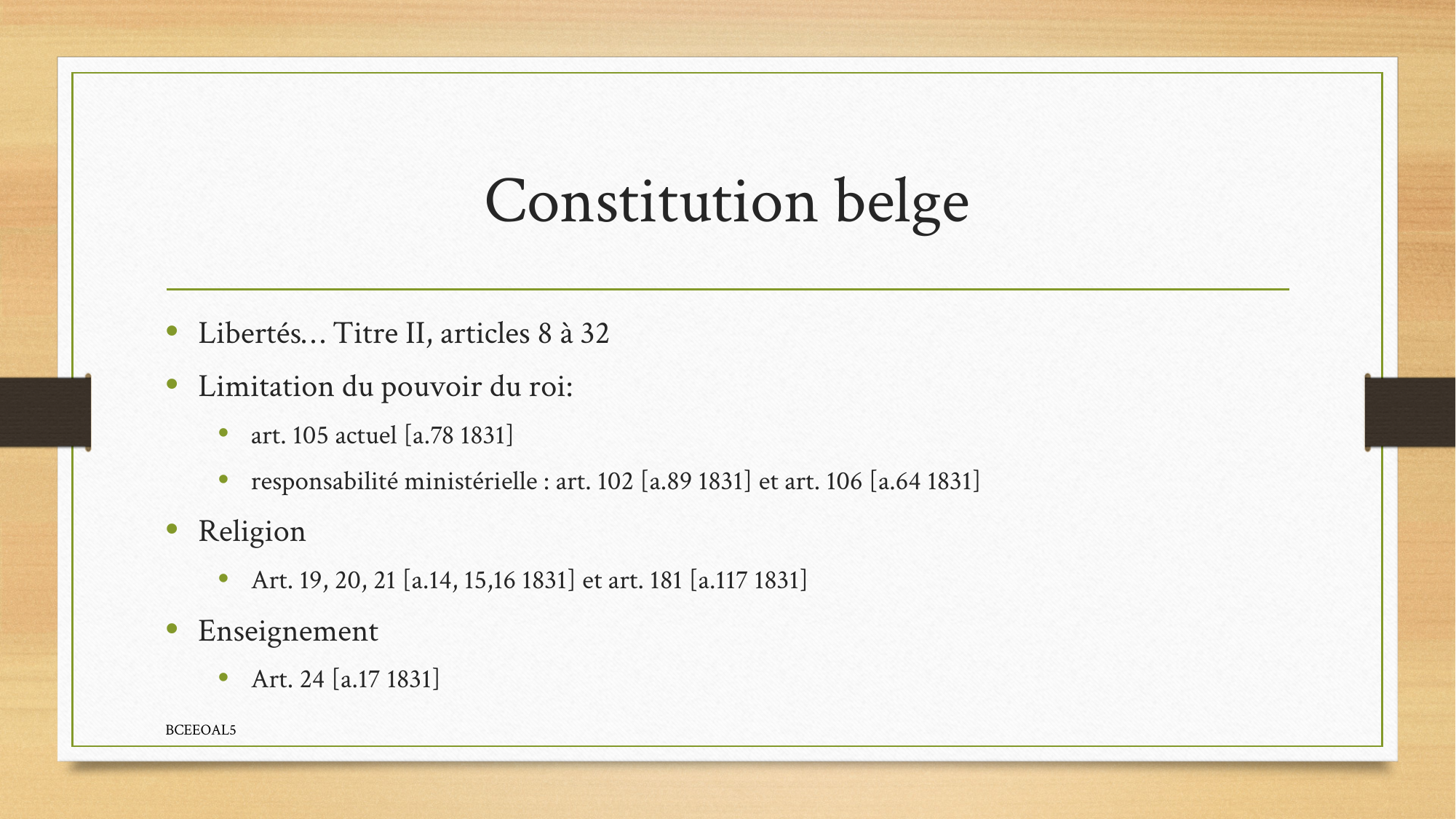

# Constitution belge
Libertés… Titre II, articles 8 à 32
Limitation du pouvoir du roi:
art. 105 actuel [a.78 1831]
responsabilité ministérielle : art. 102 [a.89 1831] et art. 106 [a.64 1831]
Religion
Art. 19, 20, 21 [a.14, 15,16 1831] et art. 181 [a.117 1831]
Enseignement
Art. 24 [a.17 1831]
BCEEOAL5